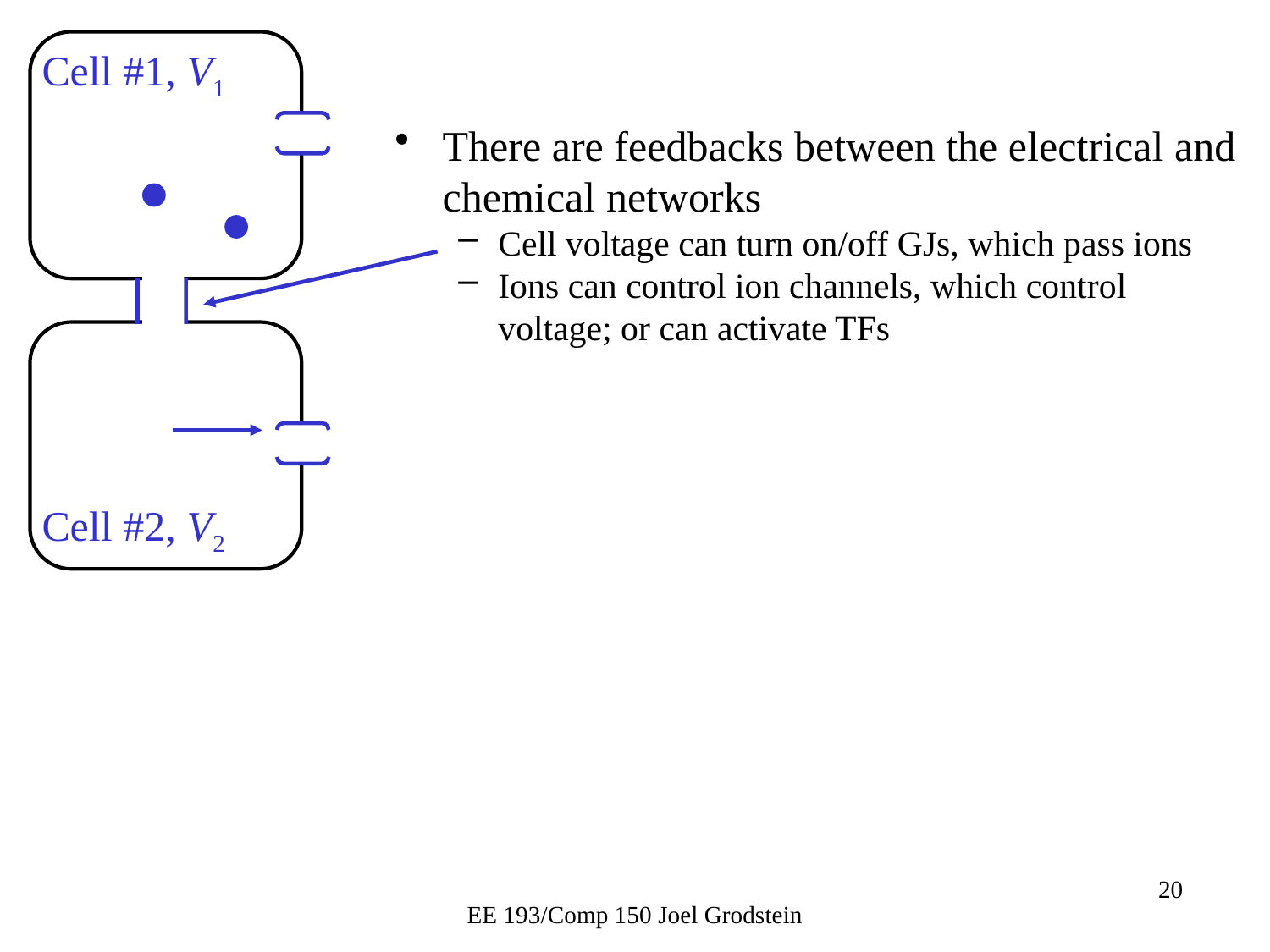

Cell #1, V1

There are feedbacks between the electrical and chemical networks
Cell voltage can turn on/off GJs, which pass ions
Ions can control ion channels, which control voltage; or can activate TFs

Cell #2, V2

EE 193/Comp 150 Joel Grodstein